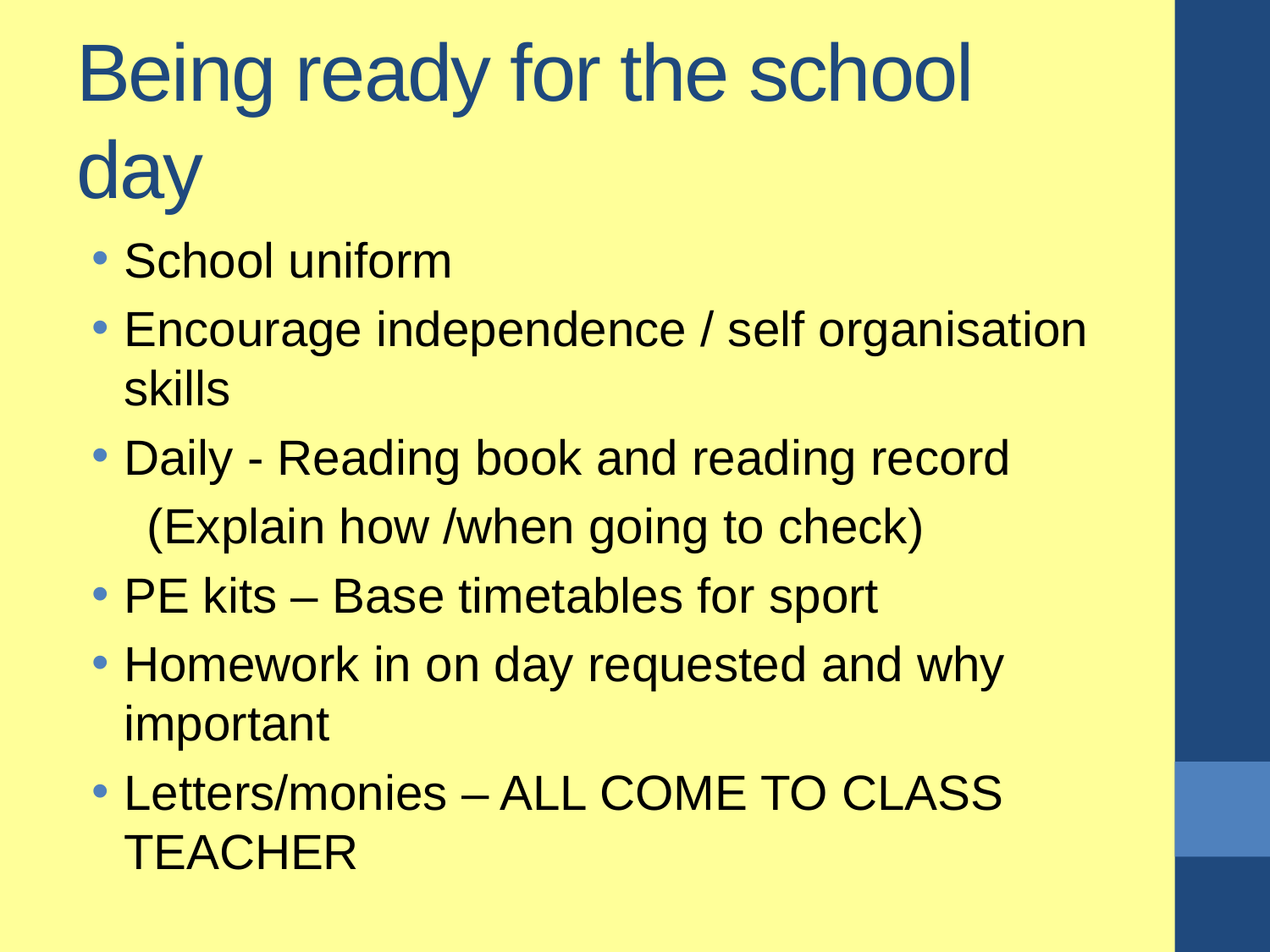

# Being ready for the school day
School uniform
Encourage independence / self organisation skills
Daily - Reading book and reading record
    (Explain how /when going to check)
PE kits – Base timetables for sport
Homework in on day requested and why important
Letters/monies – ALL COME TO CLASS TEACHER